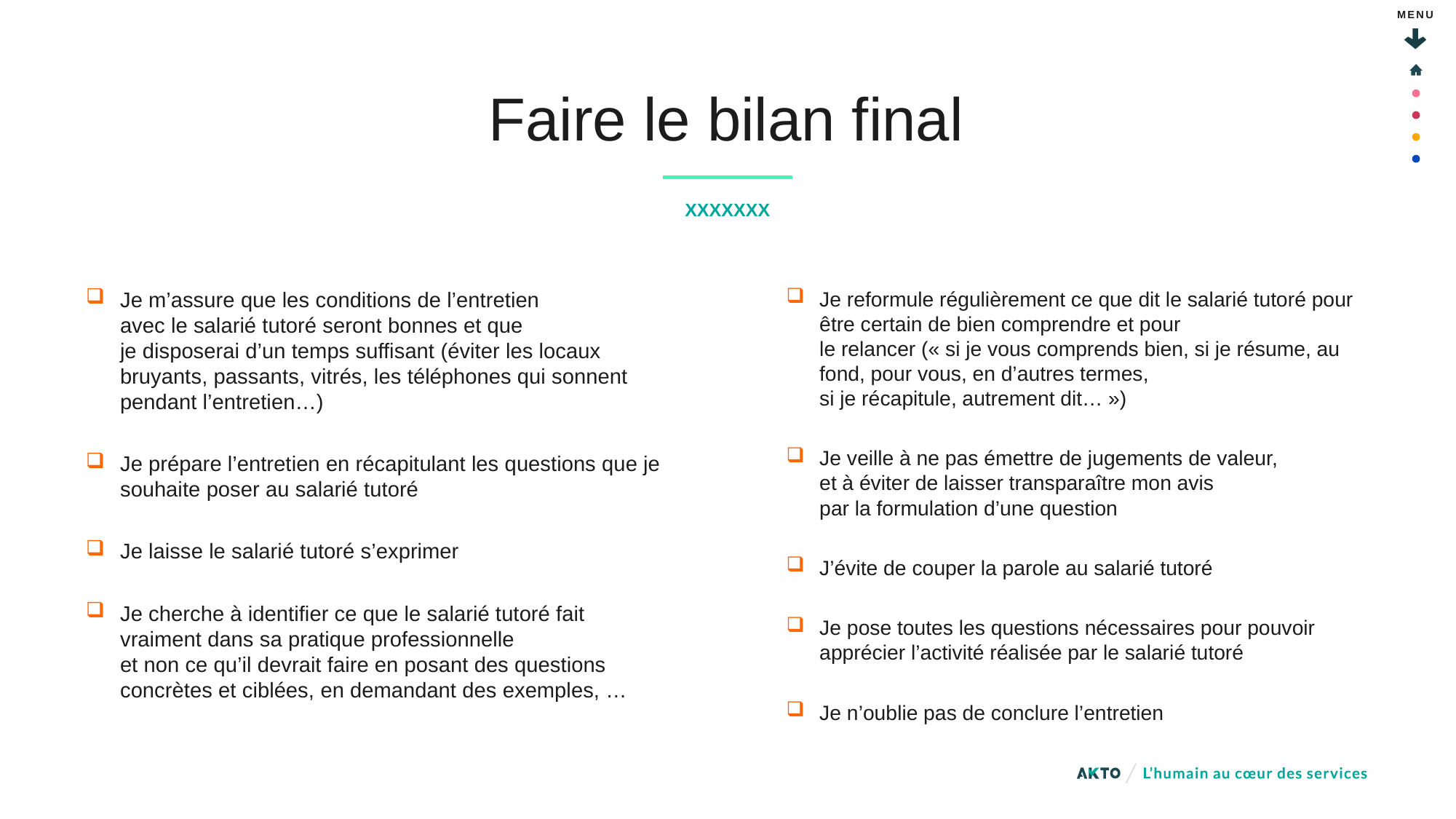

# Faire le bilan final
XXXXXXX
Je m’assure que les conditions de l’entretien
avec le salarié tutoré seront bonnes et que
je disposerai d’un temps suffisant (éviter les locaux bruyants, passants, vitrés, les téléphones qui sonnent
pendant l’entretien…)
Je prépare l’entretien en récapitulant les questions que je souhaite poser au salarié tutoré
Je laisse le salarié tutoré s’exprimer
Je cherche à identifier ce que le salarié tutoré fait vraiment dans sa pratique professionnelle
et non ce qu’il devrait faire en posant des questions concrètes et ciblées, en demandant des exemples, …
Je reformule régulièrement ce que dit le salarié tutoré pour être certain de bien comprendre et pour
le relancer (« si je vous comprends bien, si je résume, au fond, pour vous, en d’autres termes,
si je récapitule, autrement dit… »)
Je veille à ne pas émettre de jugements de valeur,
et à éviter de laisser transparaître mon avis
par la formulation d’une question
J’évite de couper la parole au salarié tutoré
Je pose toutes les questions nécessaires pour pouvoir apprécier l’activité réalisée par le salarié tutoré
Je n’oublie pas de conclure l’entretien